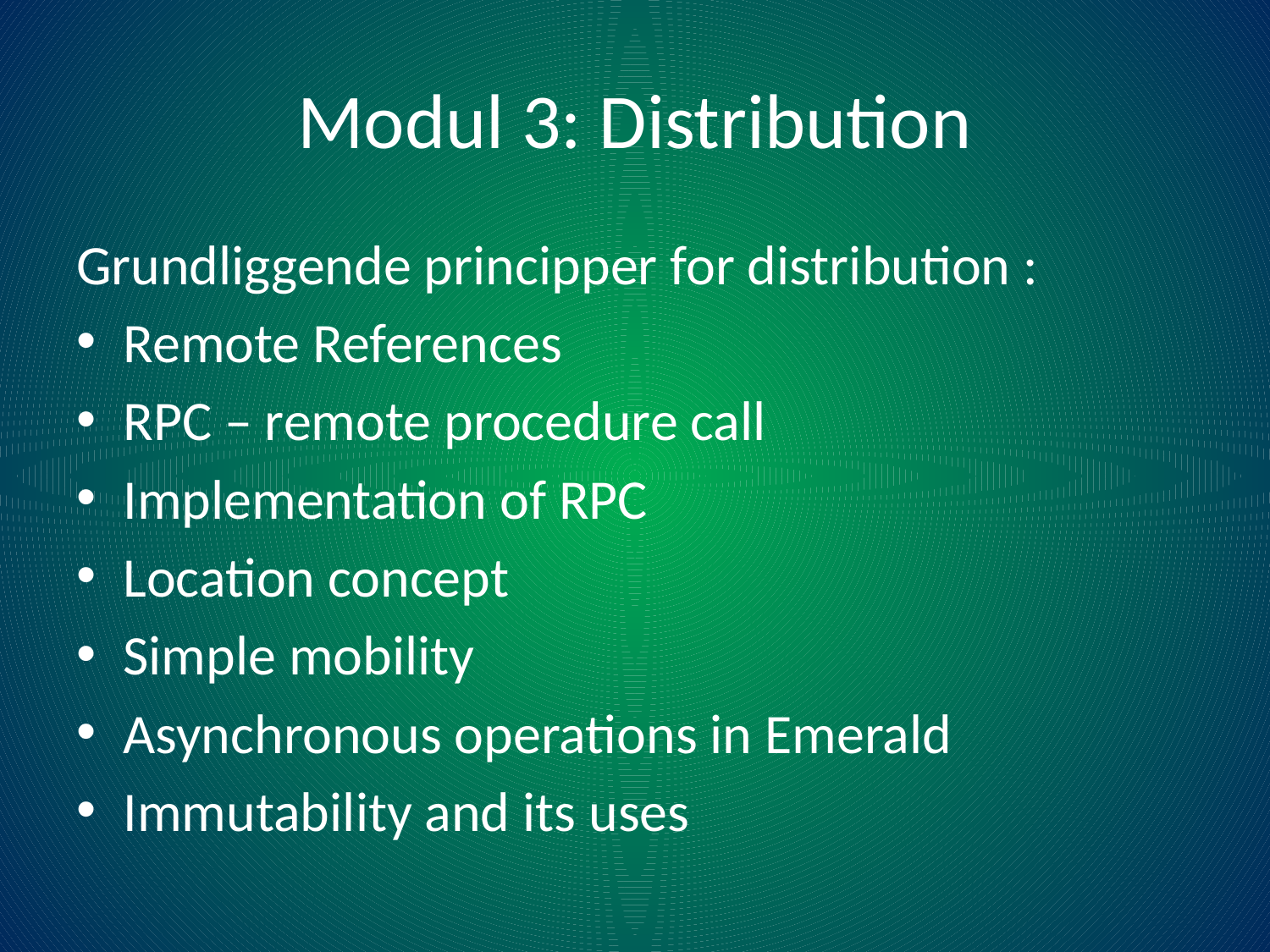

# Modul 3: Distribution
Grundliggende principper for distribution :
Remote References
RPC – remote procedure call
Implementation of RPC
Location concept
Simple mobility
Asynchronous operations in Emerald
Immutability and its uses